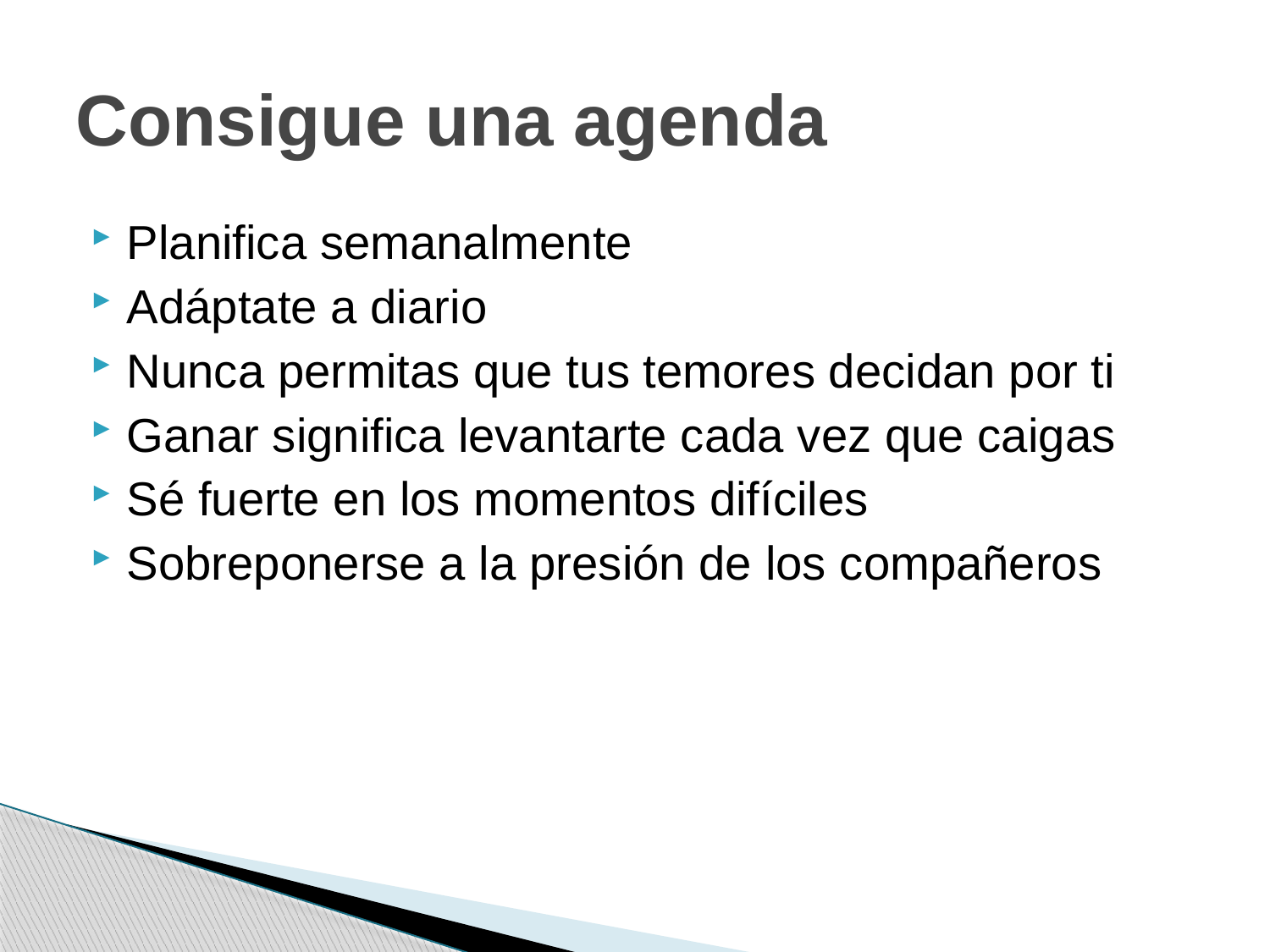

# Consigue una agenda
Planifica semanalmente
Adáptate a diario
Nunca permitas que tus temores decidan por ti
Ganar significa levantarte cada vez que caigas
Sé fuerte en los momentos difíciles
Sobreponerse a la presión de los compañeros